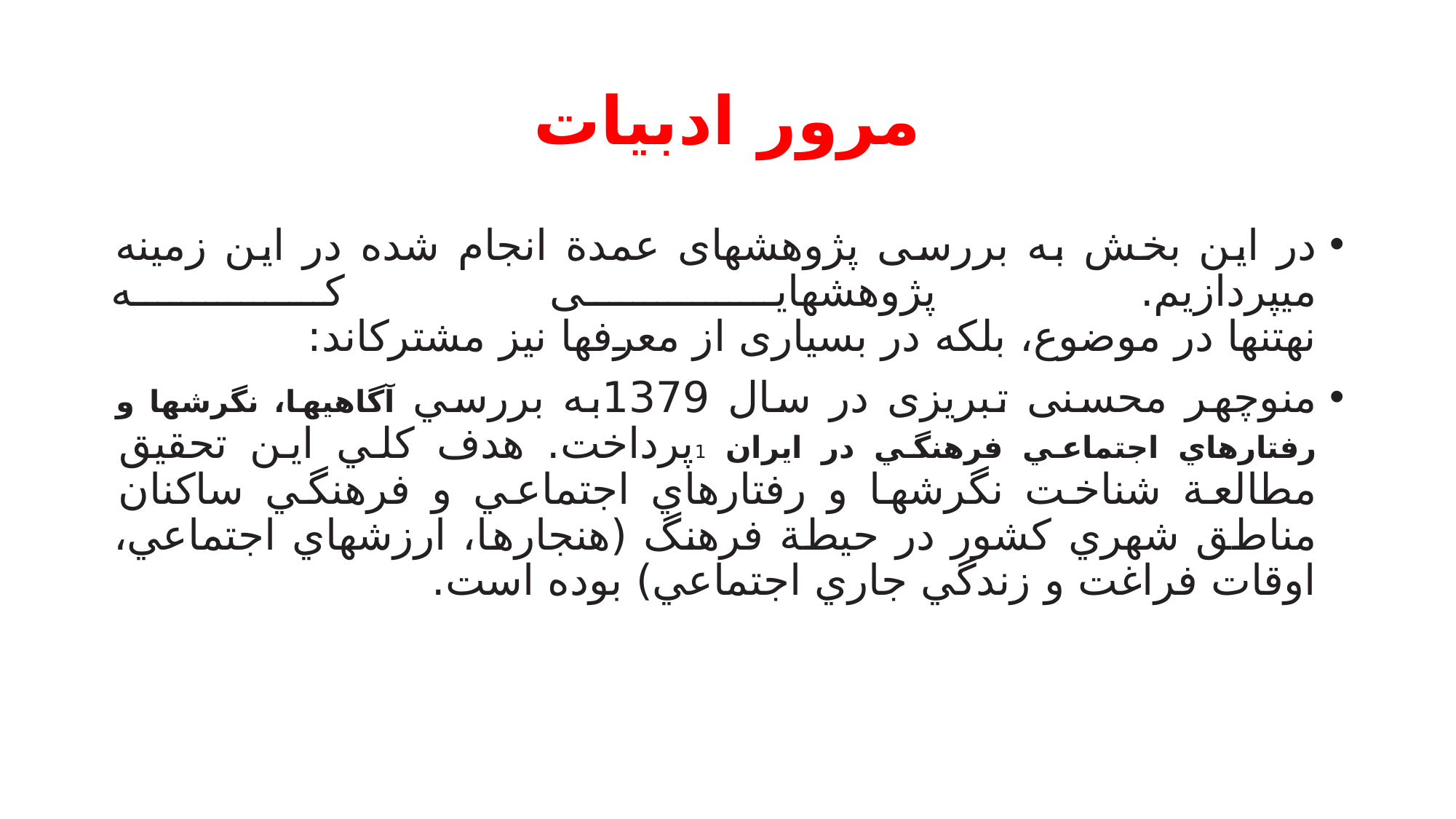

# مرور ادبيات
در این بخش به بررسی پژوهشهای عمدة انجام شده در این زمینه میپردازیم. پژوهشهایی که
نهتنها در موضوع، بلکه در بسیاری از معرفها نیز مشترکاند:
منوچهر محسنی تبریزی در سال 1379به بررسي آگاهيها، نگرشها و رفتارهاي اجتماعي فرهنگي در ایران 1پرداخت. هدف کلي این تحقیق مطالعة شناخت نگرشها و رفتارهاي اجتماعي و فرهنگي ساکنان مناطق شهري کشور در حیطة فرهنگ (هنجارها، ارزشهاي اجتماعي، اوقات فراغت و زندگي جاري اجتماعي) بوده است.